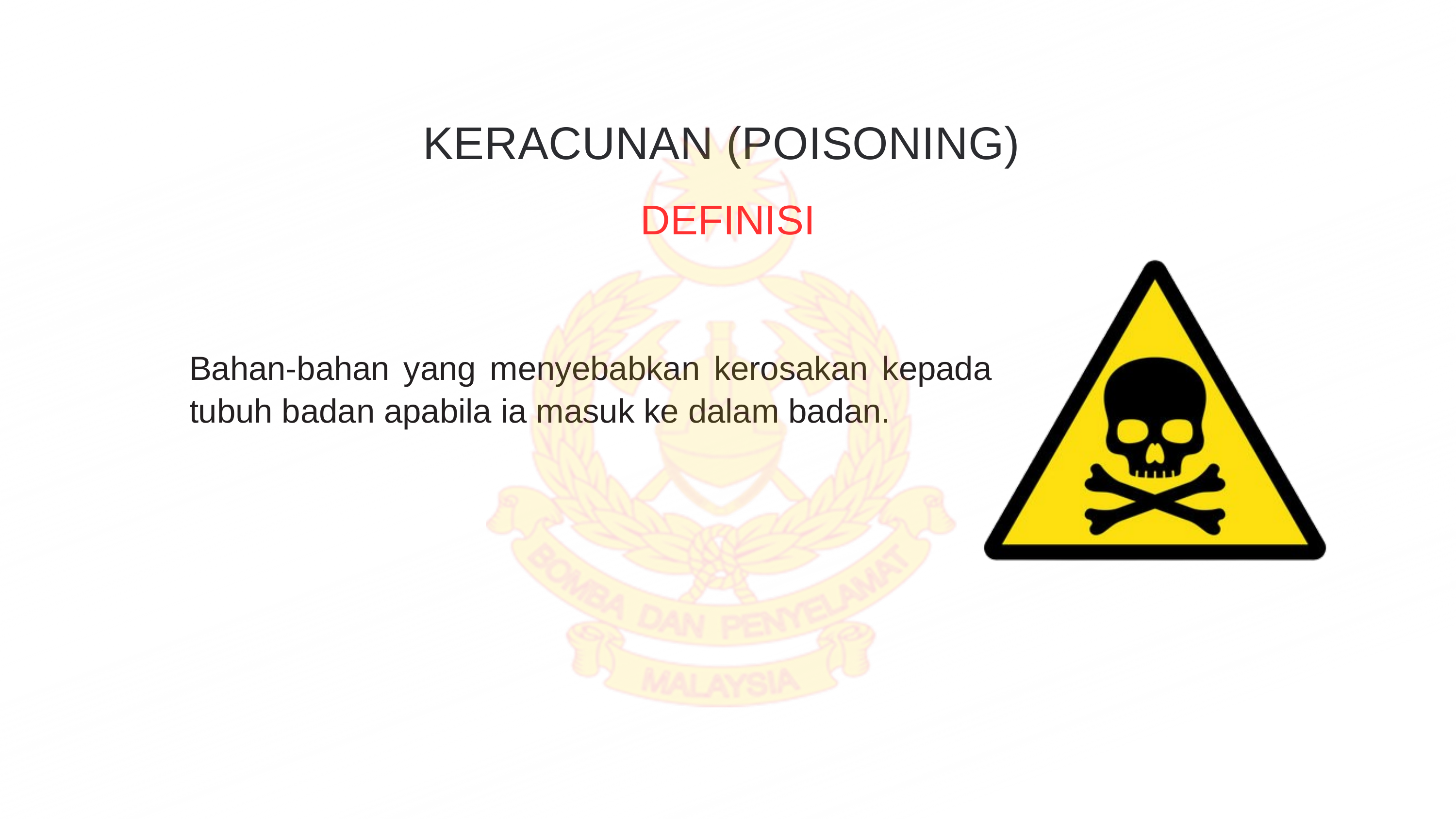

KERACUNAN (POISONING)

DEFINISI

Bahan-bahan yang menyebabkan kerosakan kepada tubuh badan apabila ia masuk ke dalam badan.